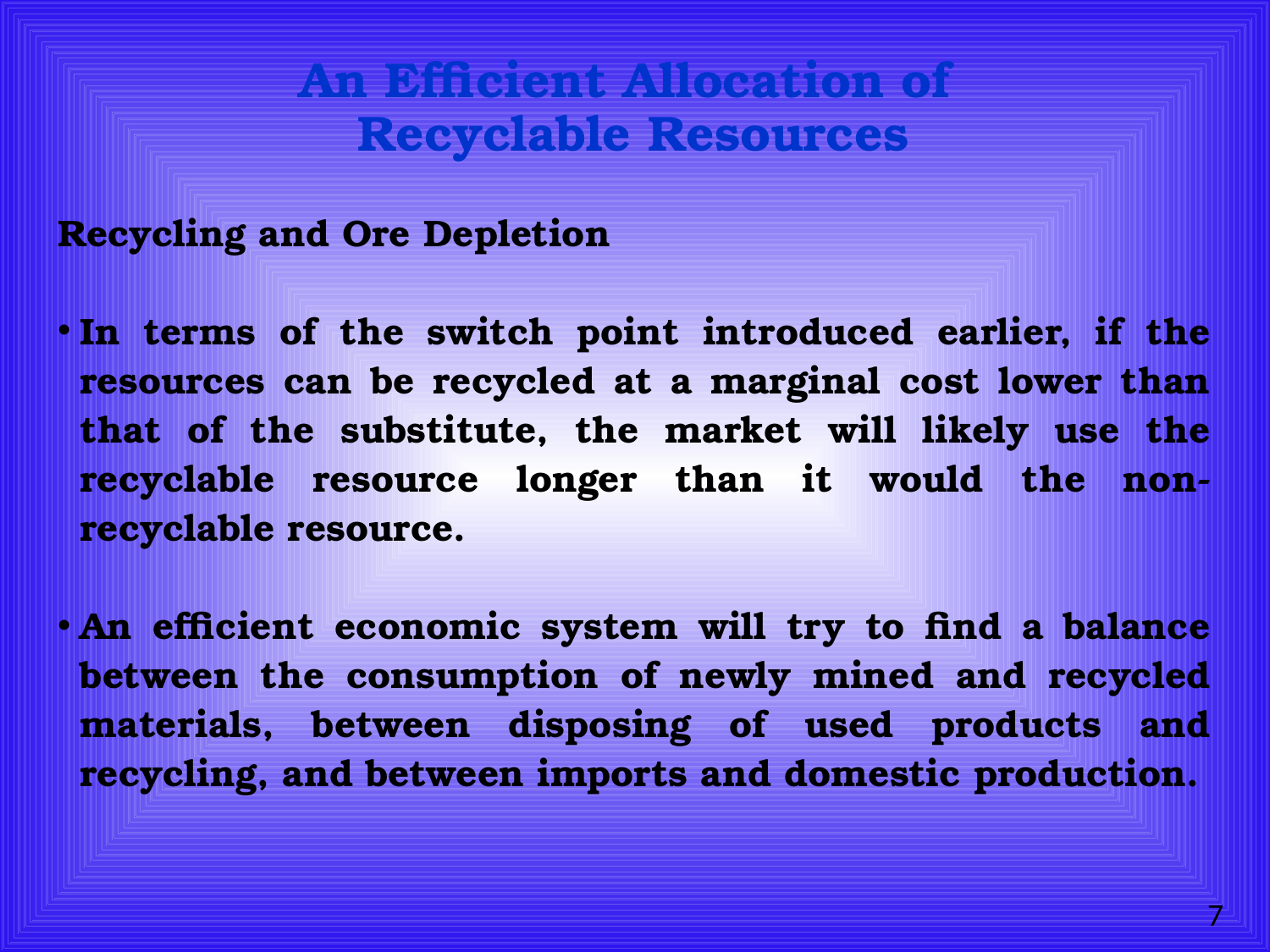

# An Efficient Allocation of Recyclable Resources
Recycling and Ore Depletion

In terms of the switch point introduced earlier, if the resources can be recycled at a marginal cost lower than that of the substitute, the market will likely use the recyclable resource longer than it would the non-recyclable resource.

An efficient economic system will try to find a balance between the consumption of newly mined and recycled materials, between disposing of used products and recycling, and between imports and domestic production.